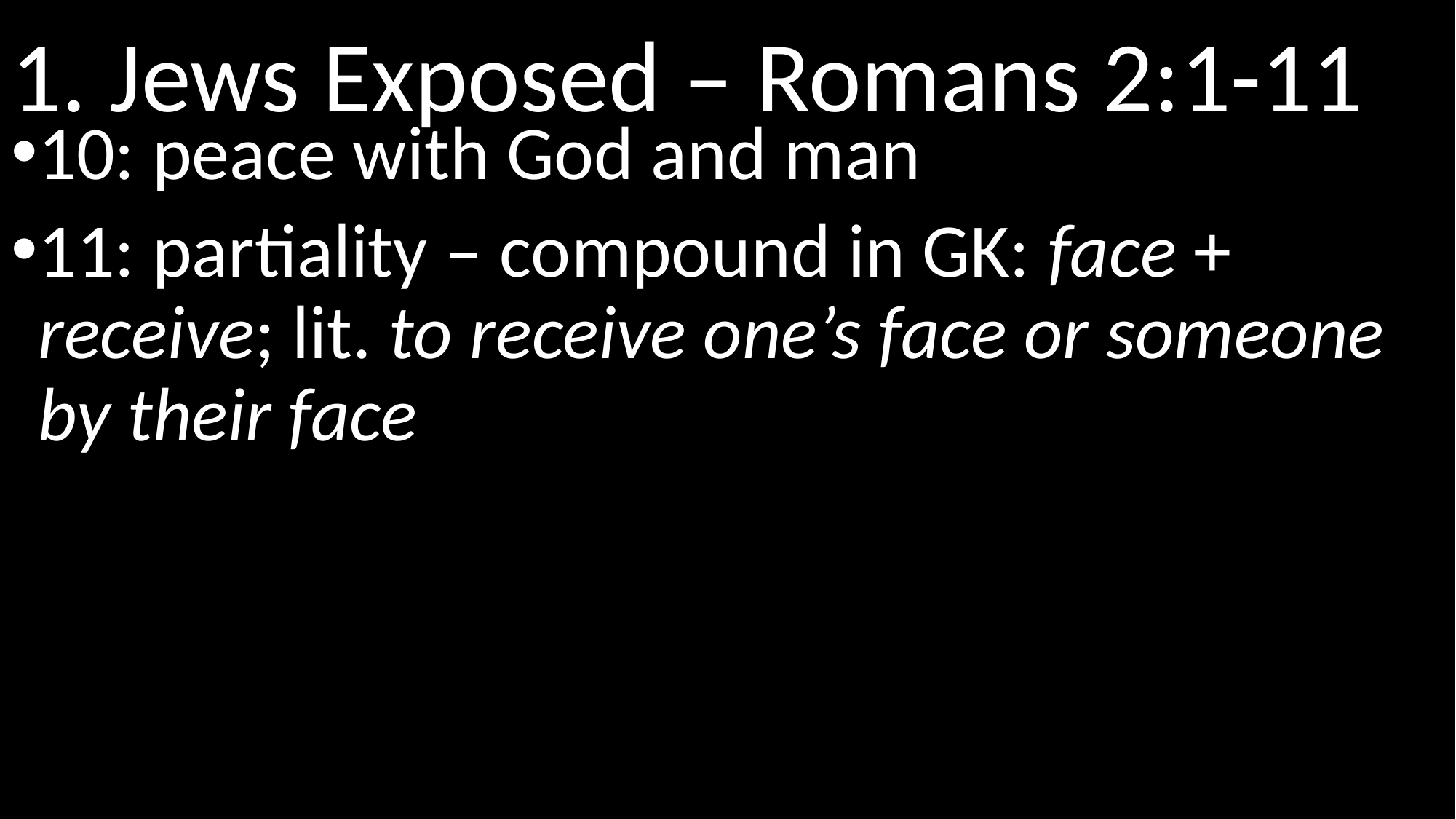

# 1. Jews Exposed – Romans 2:1-11
10: peace with God and man
11: partiality – compound in GK: face + receive; lit. to receive one’s face or someone by their face